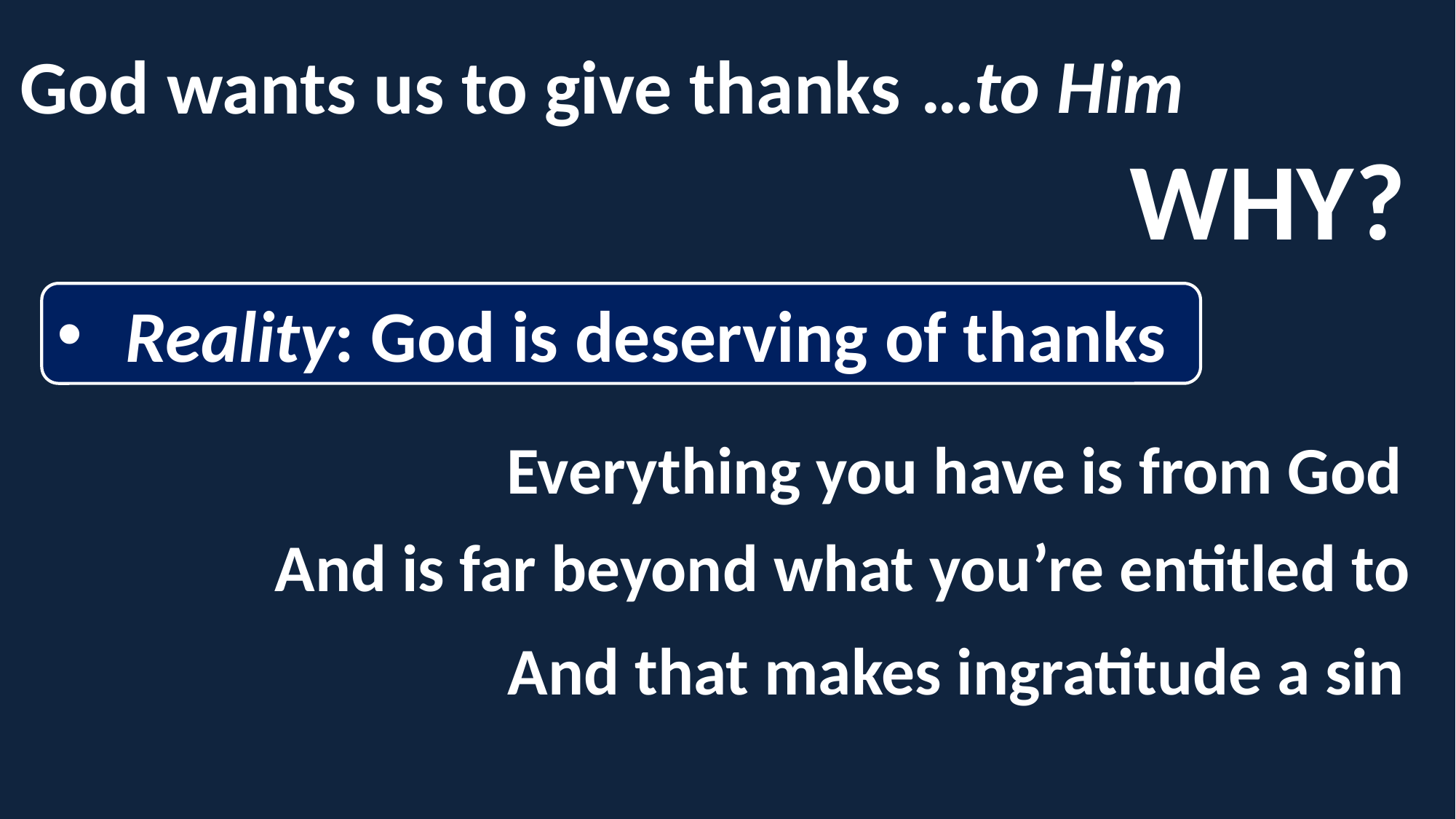

…to Him
God wants us to give thanks
WHY?
Reality: God is deserving of thanks
Everything you have is from God
And is far beyond what you’re entitled to
And that makes ingratitude a sin